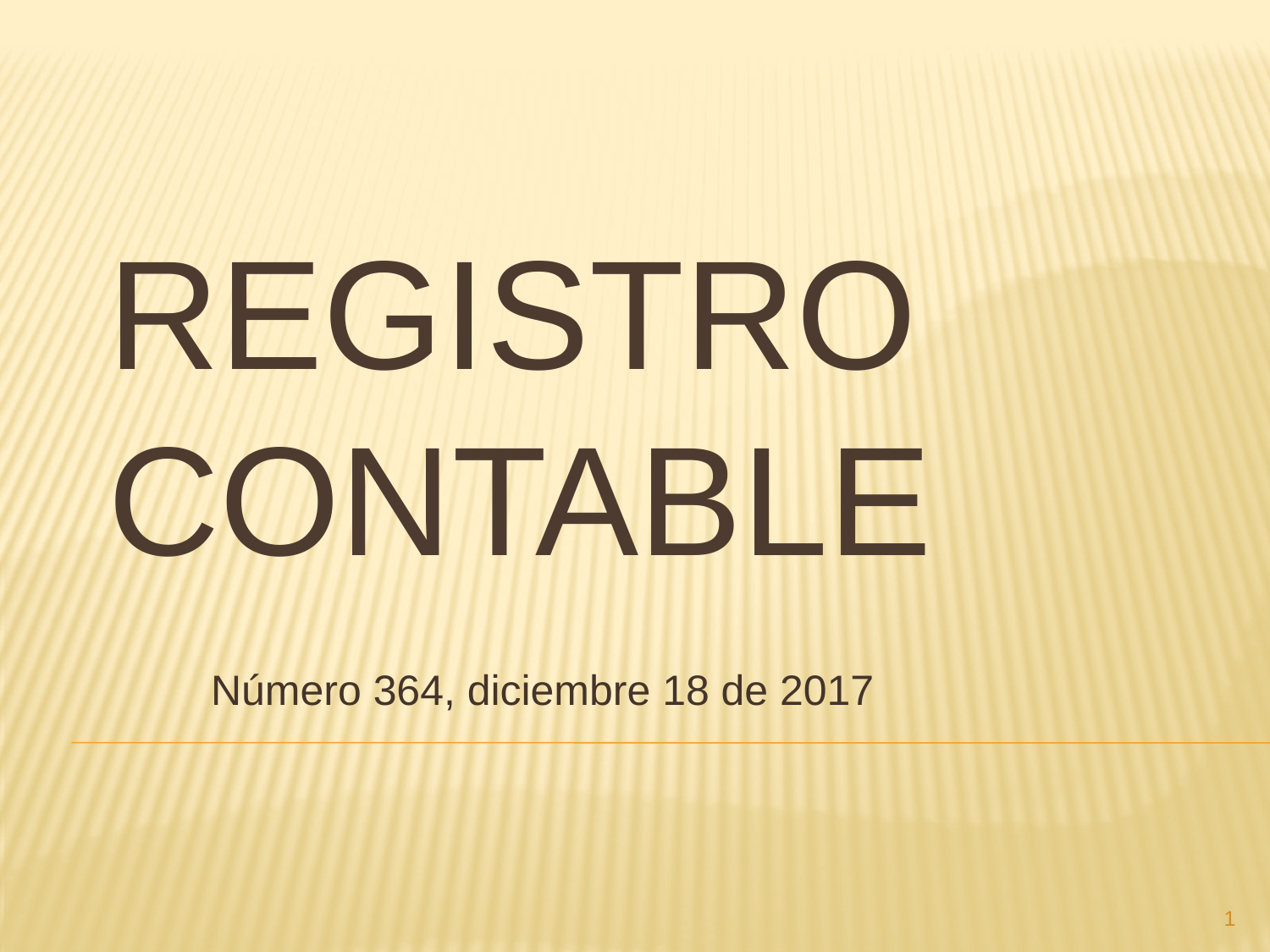

# Registro contable
Número 364, diciembre 18 de 2017
1